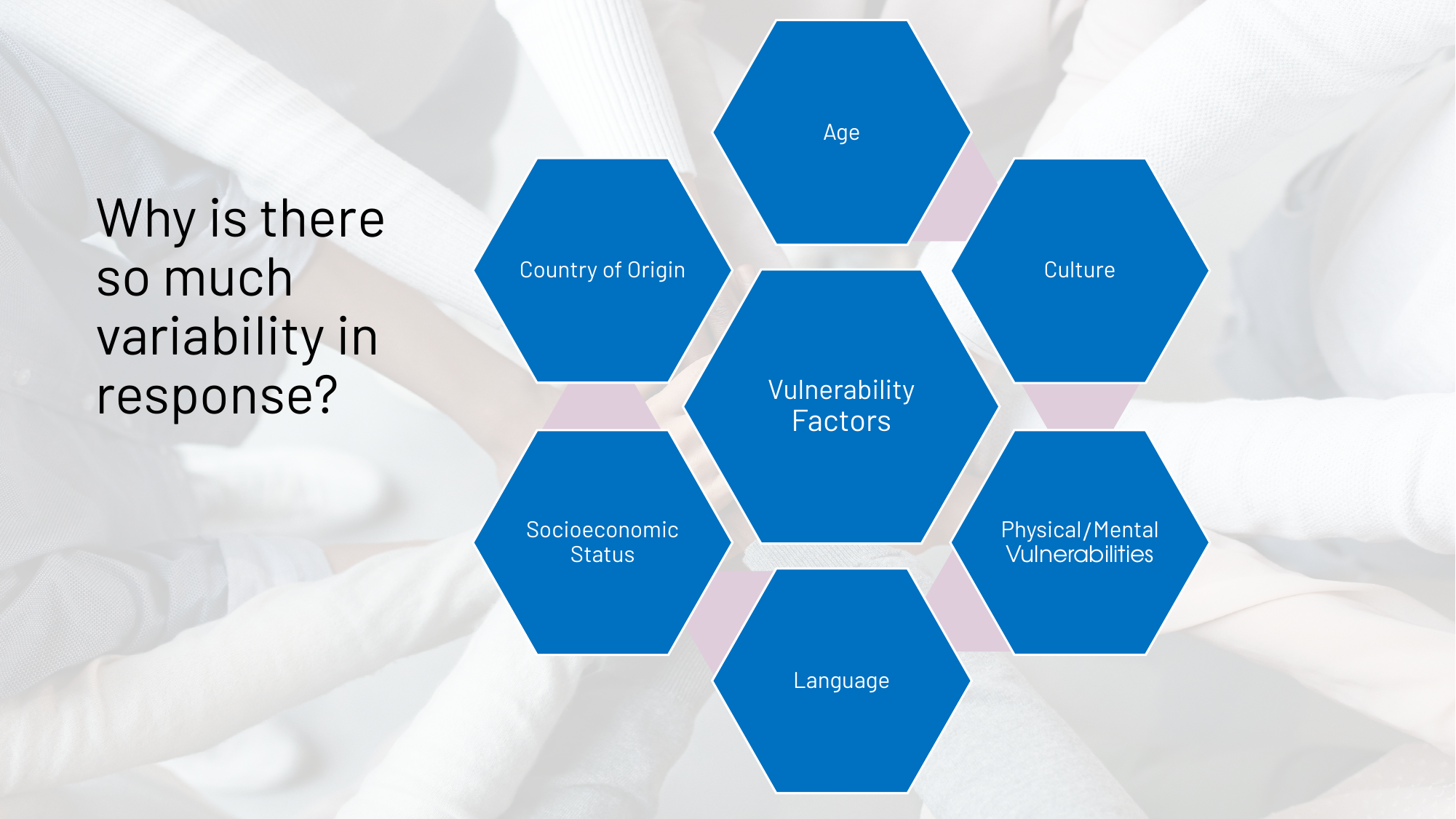

Vulnerability Factors
Age
Culture
Physical/Mental Vulnerabilities
Language
Socioeconomic Status
Country of Origin
Why is there so much variability in response?